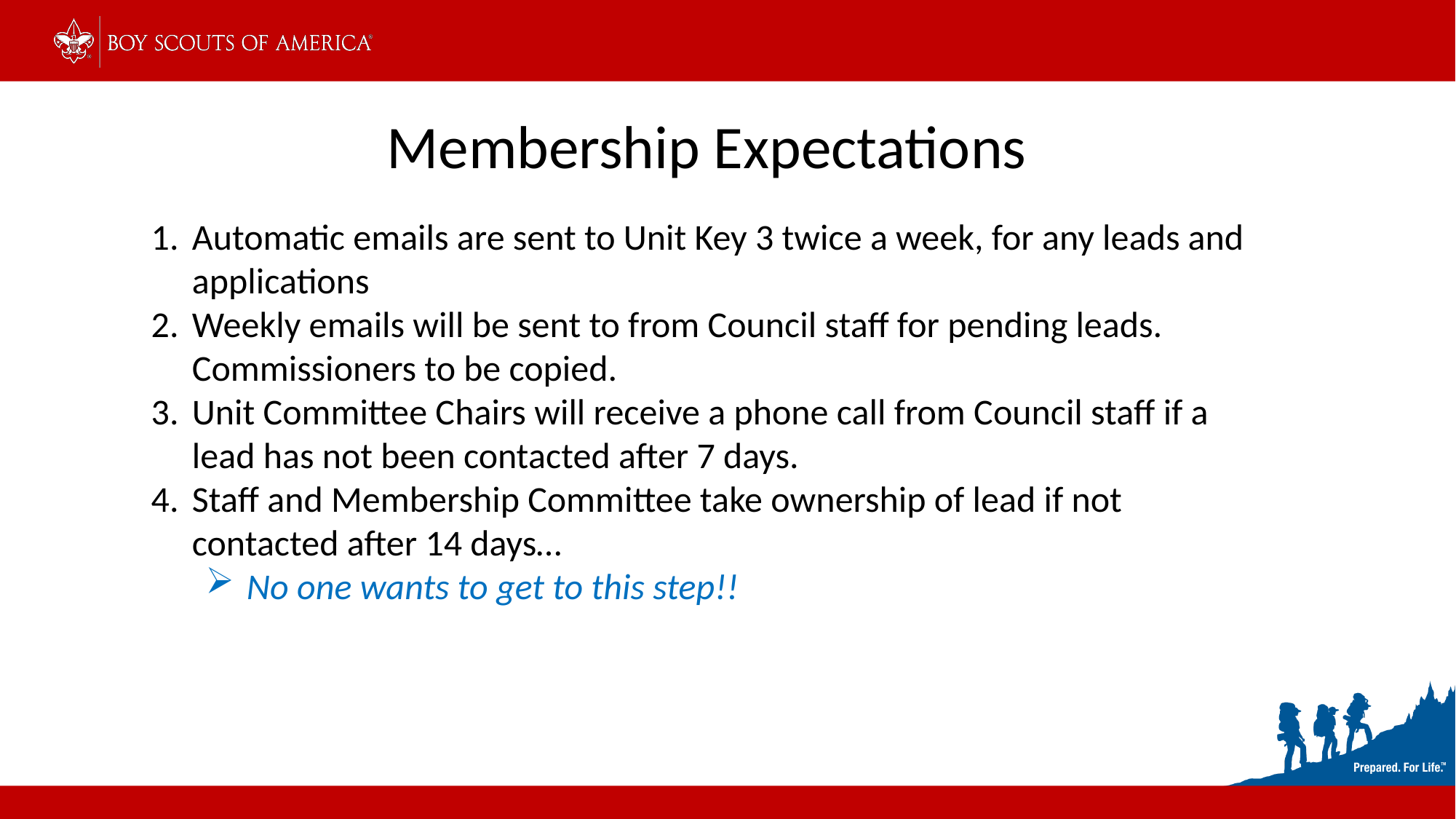

Membership Expectations

Automatic emails are sent to Unit Key 3 twice a week, for any leads and applications
Weekly emails will be sent to from Council staff for pending leads.  Commissioners to be copied.
Unit Committee Chairs will receive a phone call from Council staff if a lead has not been contacted after 7 days.
Staff and Membership Committee take ownership of lead if not contacted after 14 days…
No one wants to get to this step!!